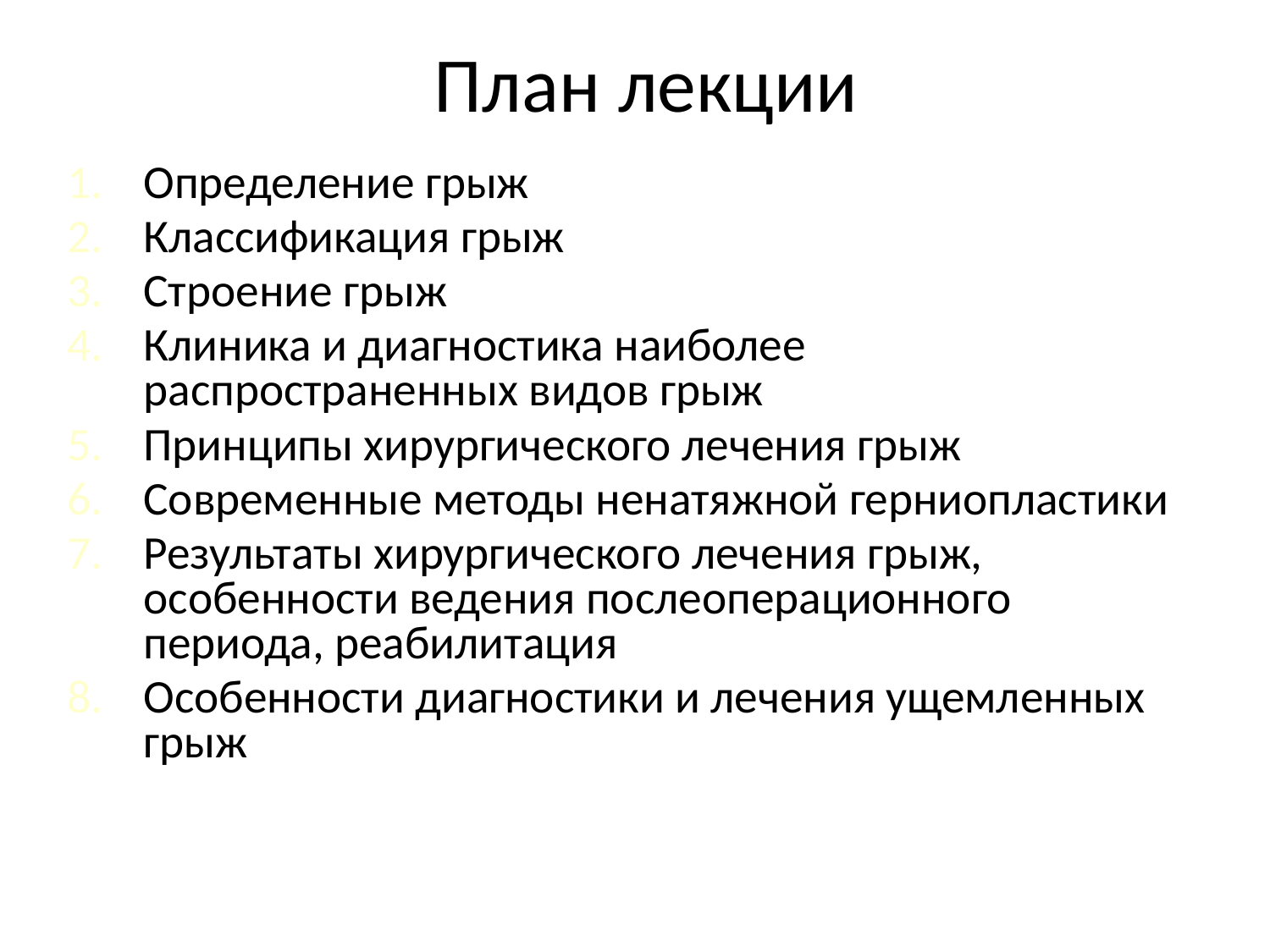

# План лекции
Определение грыж
Классификация грыж
Строение грыж
Клиника и диагностика наиболее распространенных видов грыж
Принципы хирургического лечения грыж
Современные методы ненатяжной герниопластики
Результаты хирургического лечения грыж, особенности ведения послеоперационного периода, реабилитация
Особенности диагностики и лечения ущемленных грыж